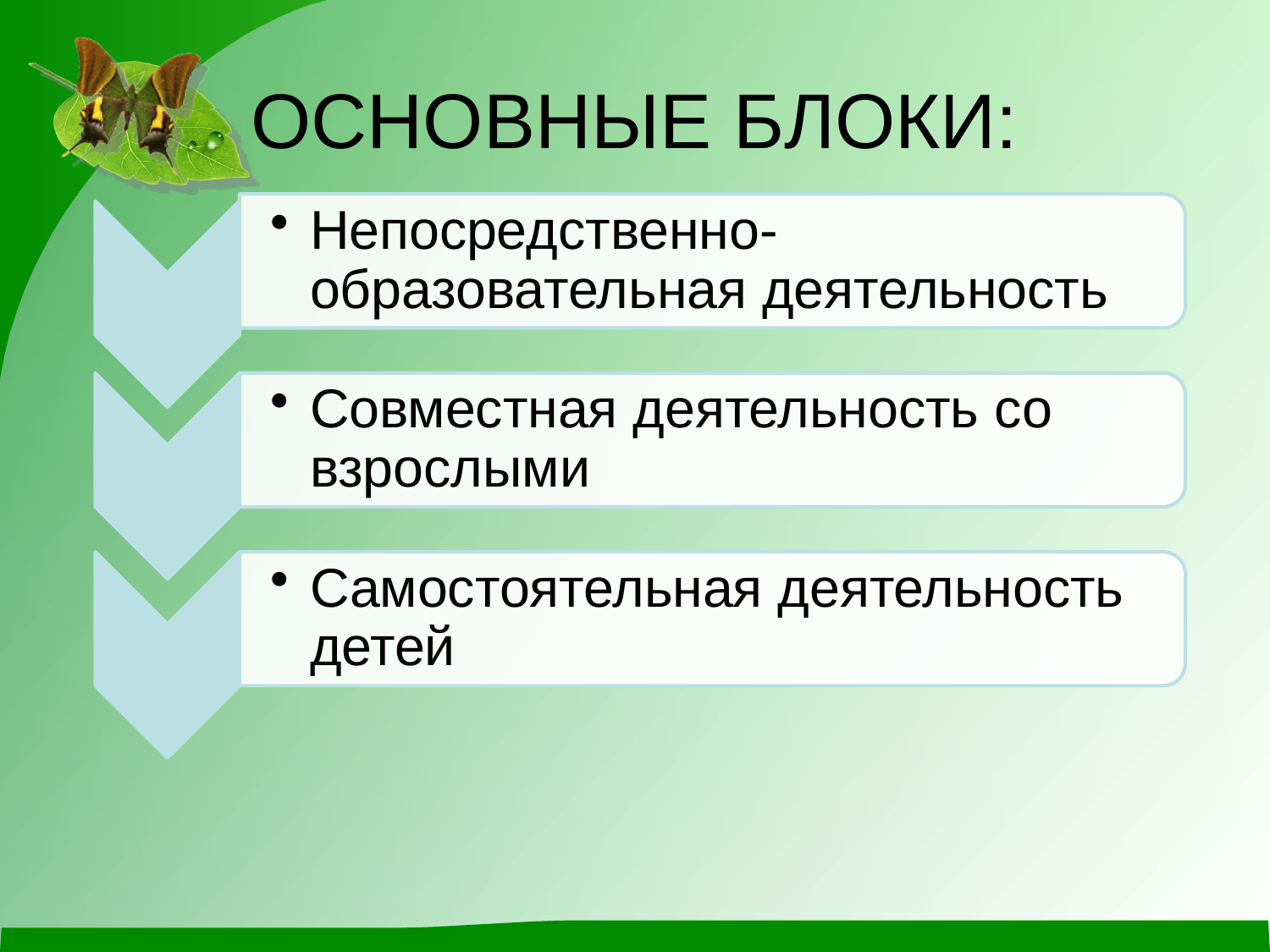

ОСНОВНЫЕ БЛОКИ:

Непосредственно-образовательная деятельность

Совместная деятельность со взрослыми

Самостоятельная деятельность детей